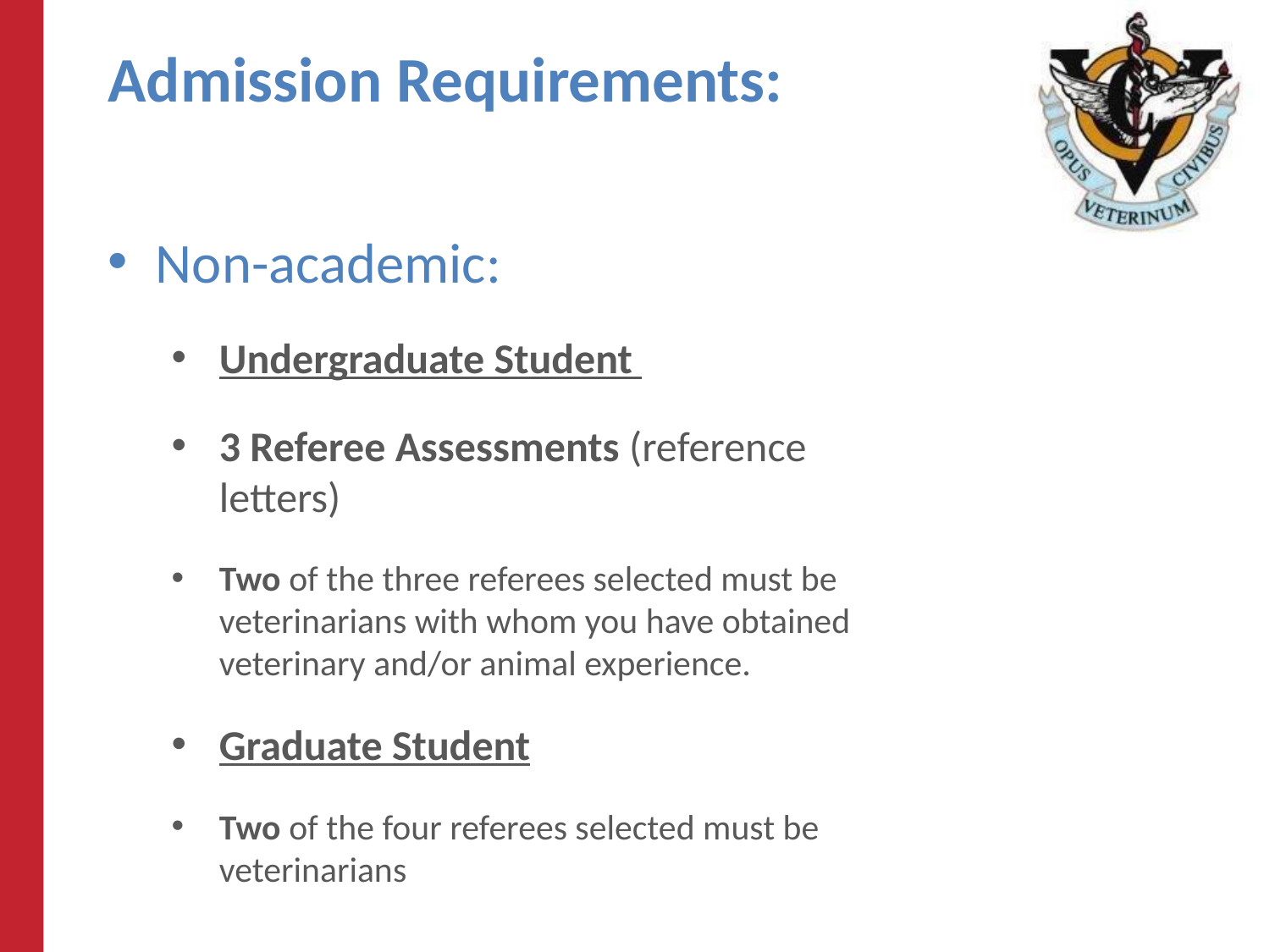

# Admission Requirements:

Non-academic:
Undergraduate Student
3 Referee Assessments (reference
letters)
Two of the three referees selected must be  veterinarians with whom you have obtained  veterinary and/or animal experience.
Graduate Student
Two of the four referees selected must be  veterinarians